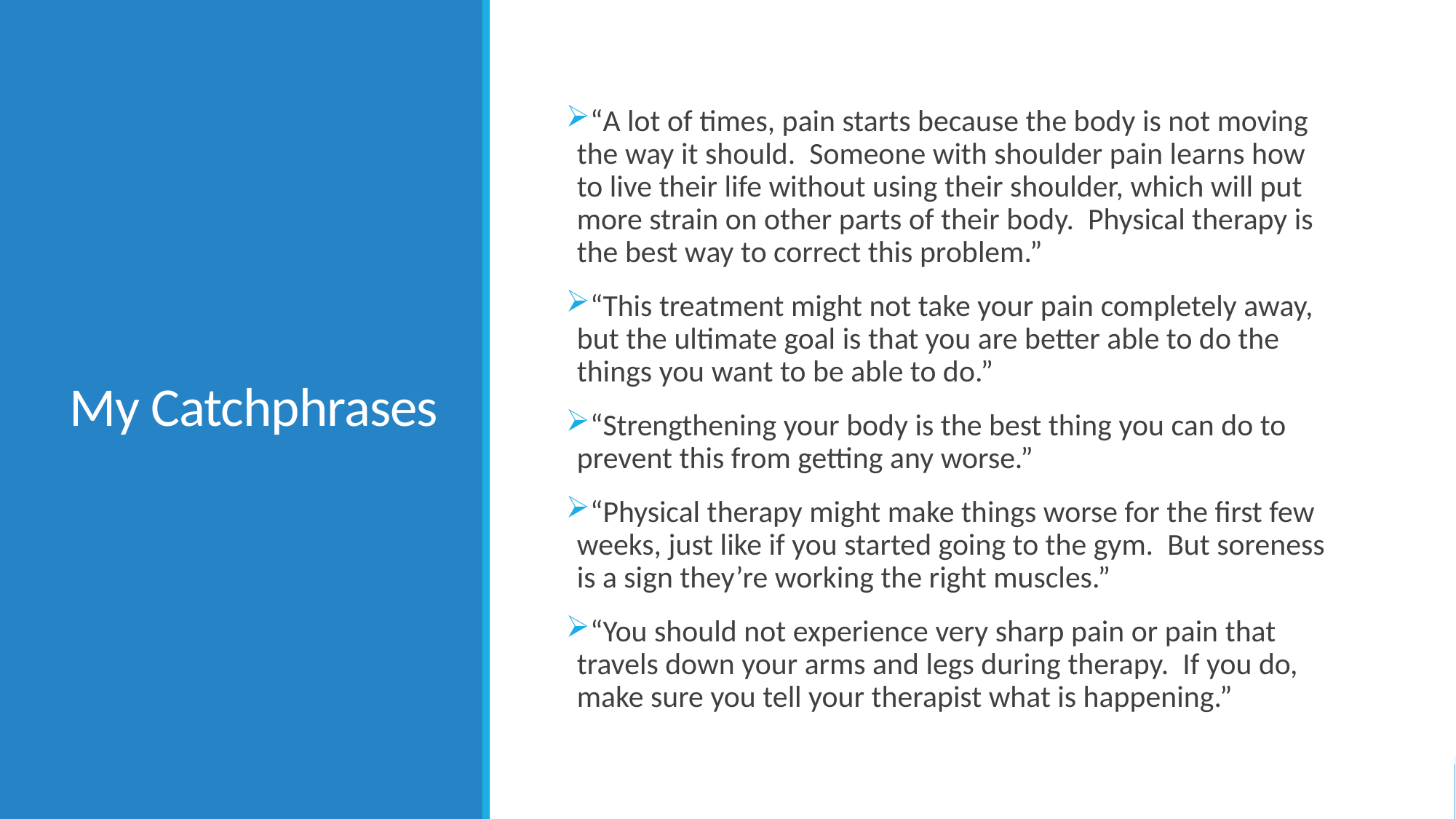

# My Catchphrases
“A lot of times, pain starts because the body is not moving the way it should.  Someone with shoulder pain learns how to live their life without using their shoulder, which will put more strain on other parts of their body.  Physical therapy is the best way to correct this problem.”
“This treatment might not take your pain completely away, but the ultimate goal is that you are better able to do the things you want to be able to do.”
“Strengthening your body is the best thing you can do to prevent this from getting any worse.”
“Physical therapy might make things worse for the first few weeks, just like if you started going to the gym.  But soreness is a sign they’re working the right muscles.”
“You should not experience very sharp pain or pain that travels down your arms and legs during therapy.  If you do, make sure you tell your therapist what is happening.”